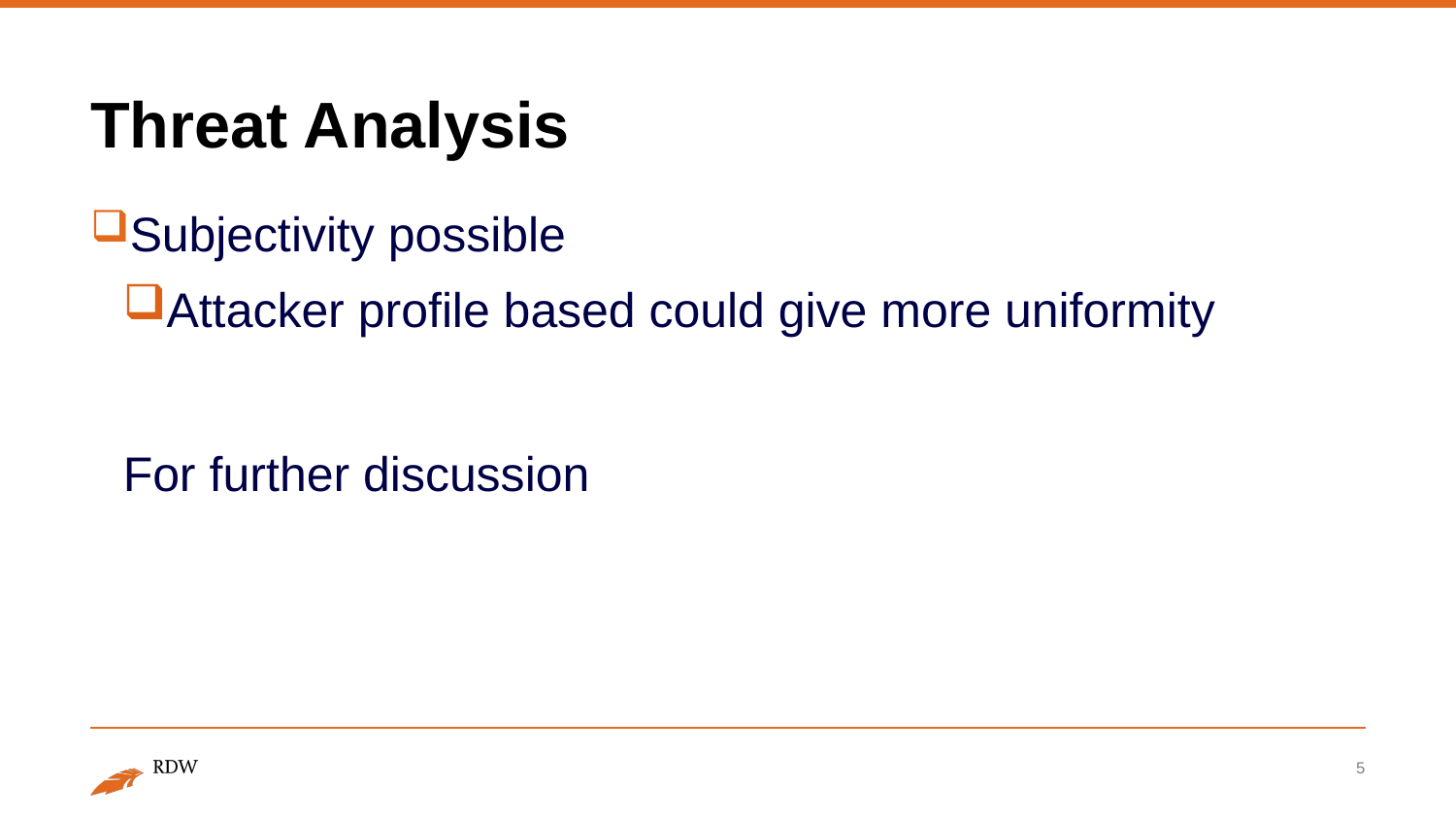

# Threat Analysis
Subjectivity possible
Attacker profile based could give more uniformity

For further discussion
5